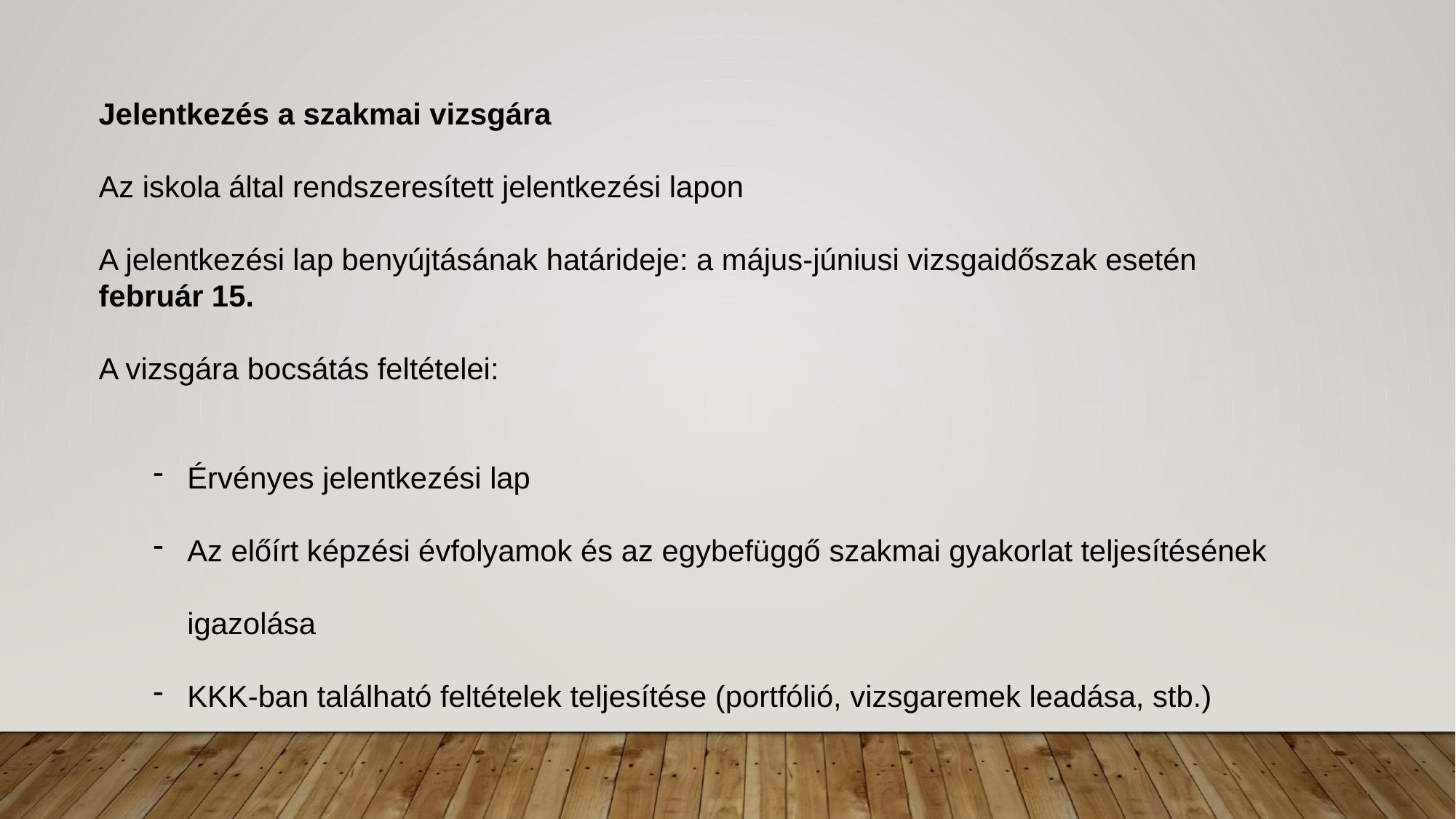

Jelentkezés a szakmai vizsgára

Az iskola által rendszeresített jelentkezési lapon

A jelentkezési lap benyújtásának határideje: a május-júniusi vizsgaidőszak esetén február 15.

A vizsgára bocsátás feltételei:

Érvényes jelentkezési lap
Az előírt képzési évfolyamok és az egybefüggő szakmai gyakorlat teljesítésének igazolása
KKK-ban található feltételek teljesítése (portfólió, vizsgaremek leadása, stb.)